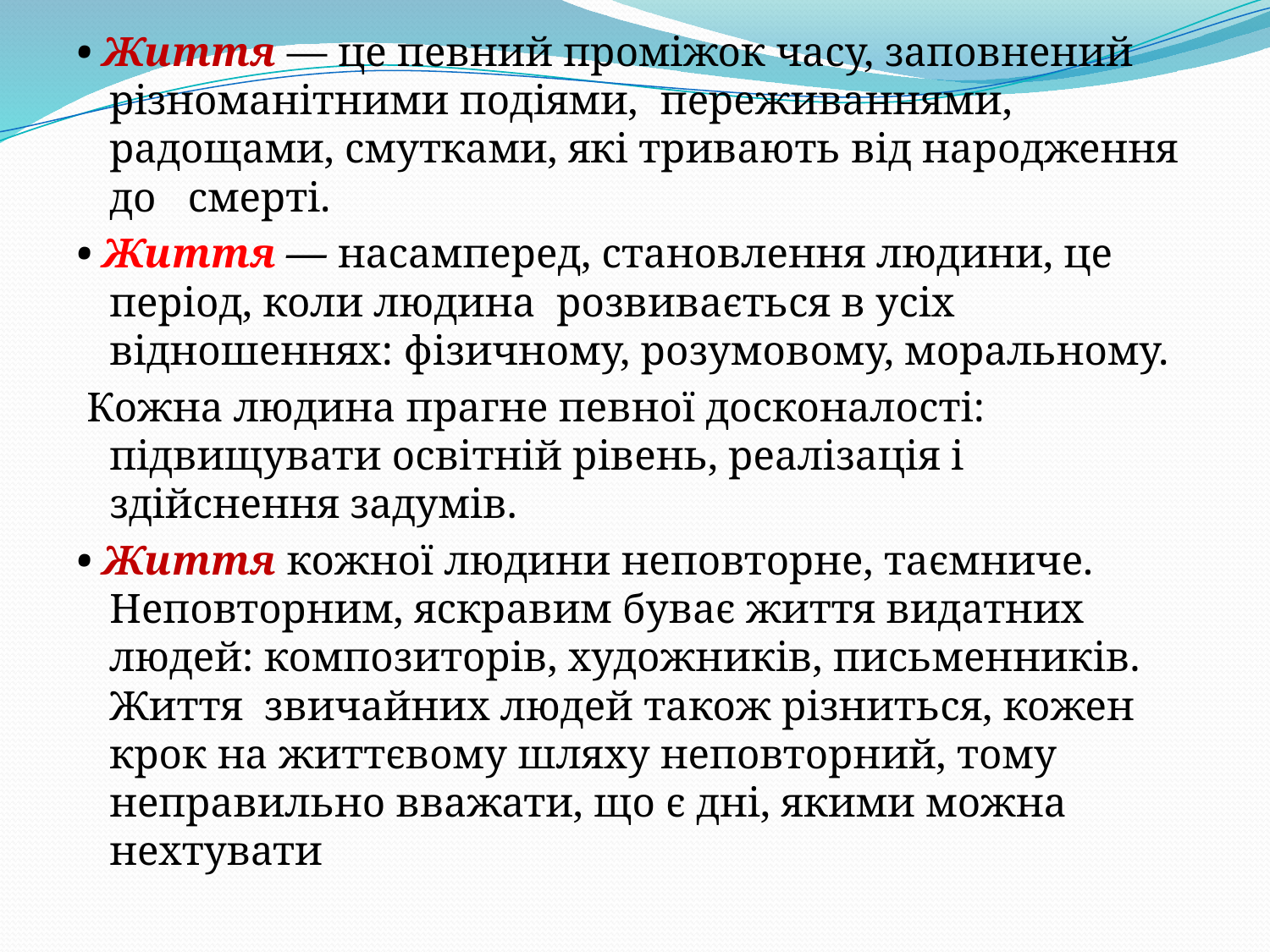

• Життя — це певний проміжок часу, заповнений різноманітними подіями,  переживаннями, радощами, смутками, які тривають від народження до   смерті.
• Життя — насамперед, становлення людини, це період, коли людина  розвивається в усіх відношеннях: фізичному, розумовому, моральному.
 Кожна людина прагне певної досконалості: підвищувати освітній рівень, реалізація і здійснення задумів.
• Життя кожної людини неповторне, таємниче. Неповторним, яскравим буває життя видатних людей: композиторів, художників, письменників. Життя  звичайних людей також різниться, кожен крок на життєвому шляху неповторний, тому неправильно вважати, що є дні, якими можна нехтувати
#